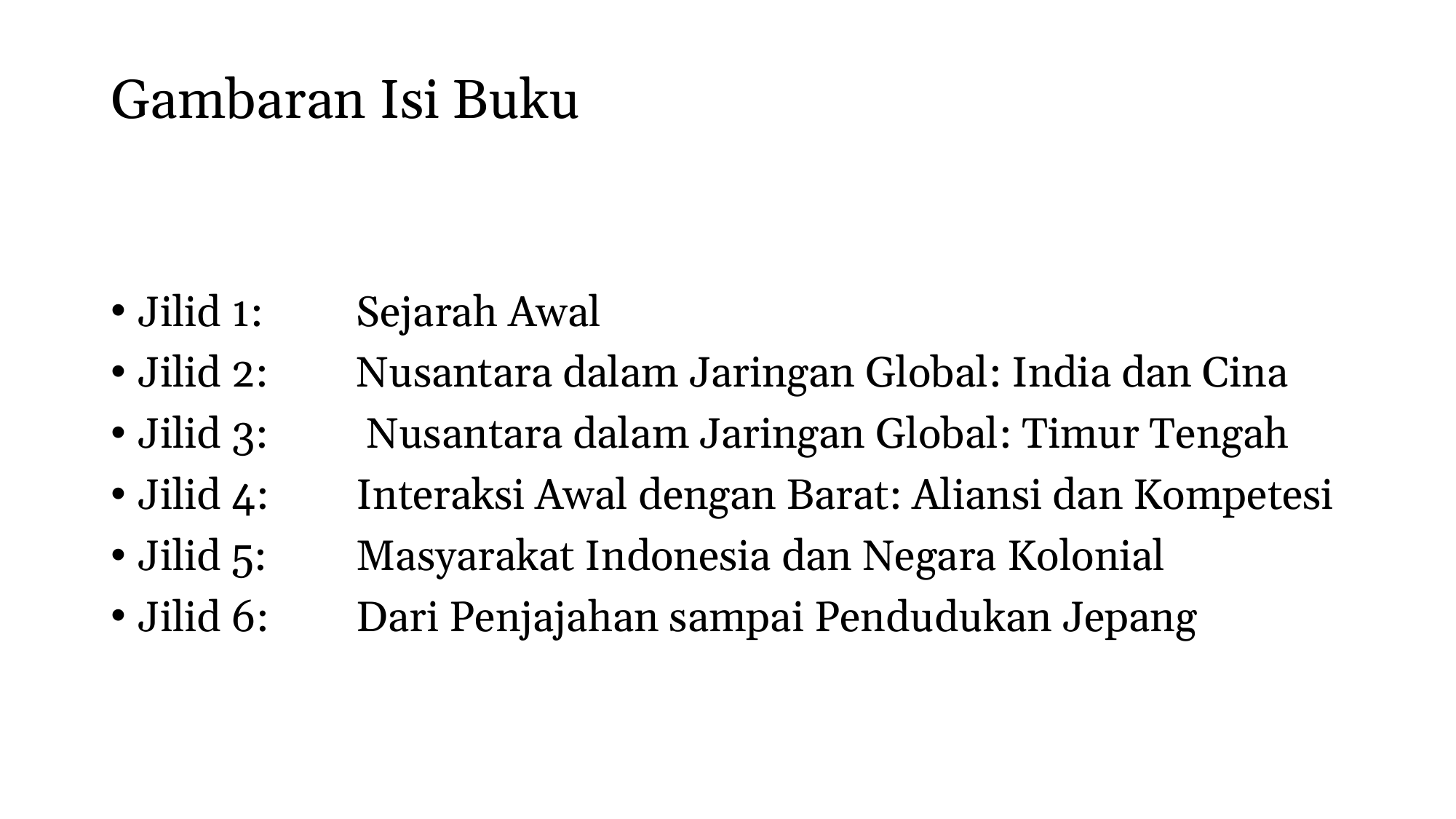

# Gambaran Isi Buku

Jilid 1: 	Sejarah Awal
Jilid 2: 	Nusantara dalam Jaringan Global: India dan Cina
Jilid 3: 	 Nusantara dalam Jaringan Global: Timur Tengah
Jilid 4: 	Interaksi Awal dengan Barat: Aliansi dan Kompetesi
Jilid 5:	Masyarakat Indonesia dan Negara Kolonial
Jilid 6:	Dari Penjajahan sampai Pendudukan Jepang